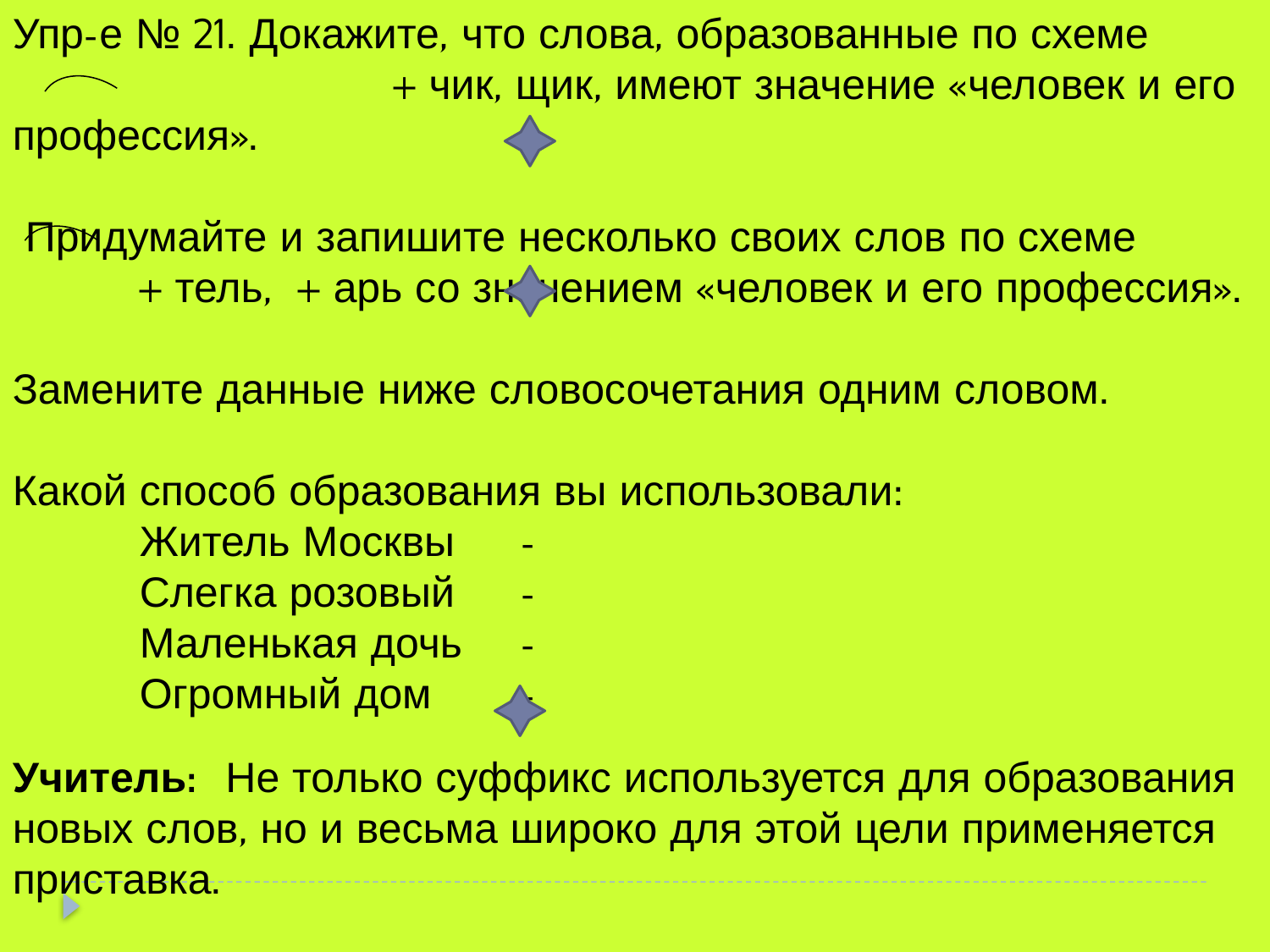

Упр-е № 21. Докажите, что слова, образованные по схеме                             	+ чик, щик, имеют значение «человек и его профессия».

 Придумайте и запишите несколько своих слов по схеме
          + тель,  + арь со значением «человек и его профессия».

Замените данные ниже словосочетания одним словом.

Какой способ образования вы использовали:
	Житель Москвы	-
	Слегка розовый	-
	Маленькая дочь	-
	Огромный дом	-

Учитель:   Не только суффикс используется для образования новых слов, но и весьма широко для этой цели применяется приставка.